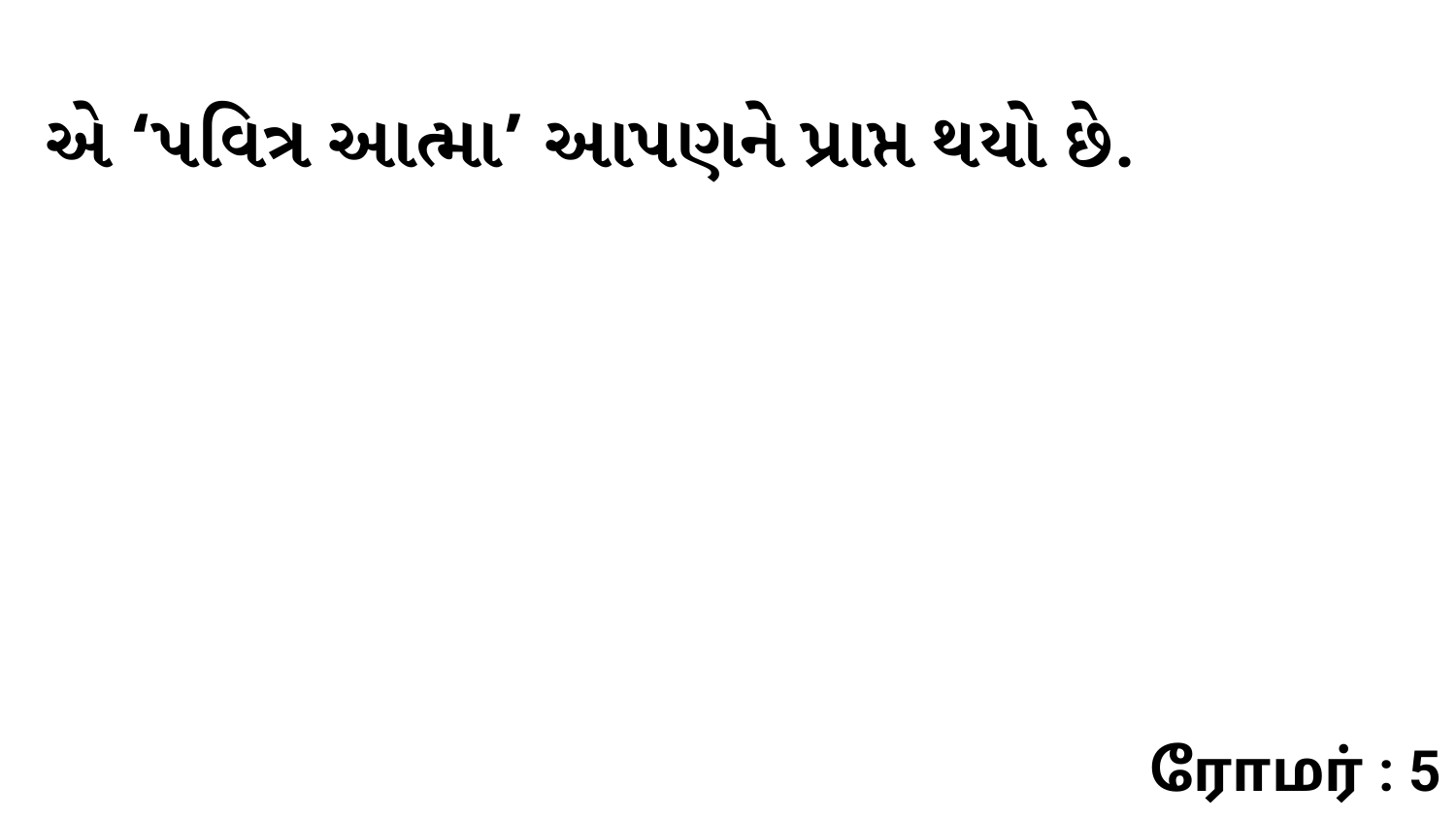

એ ‘પવિત્ર આત્મા’ આપણને પ્રાપ્ત થયો છે.
ரோமர் : 5